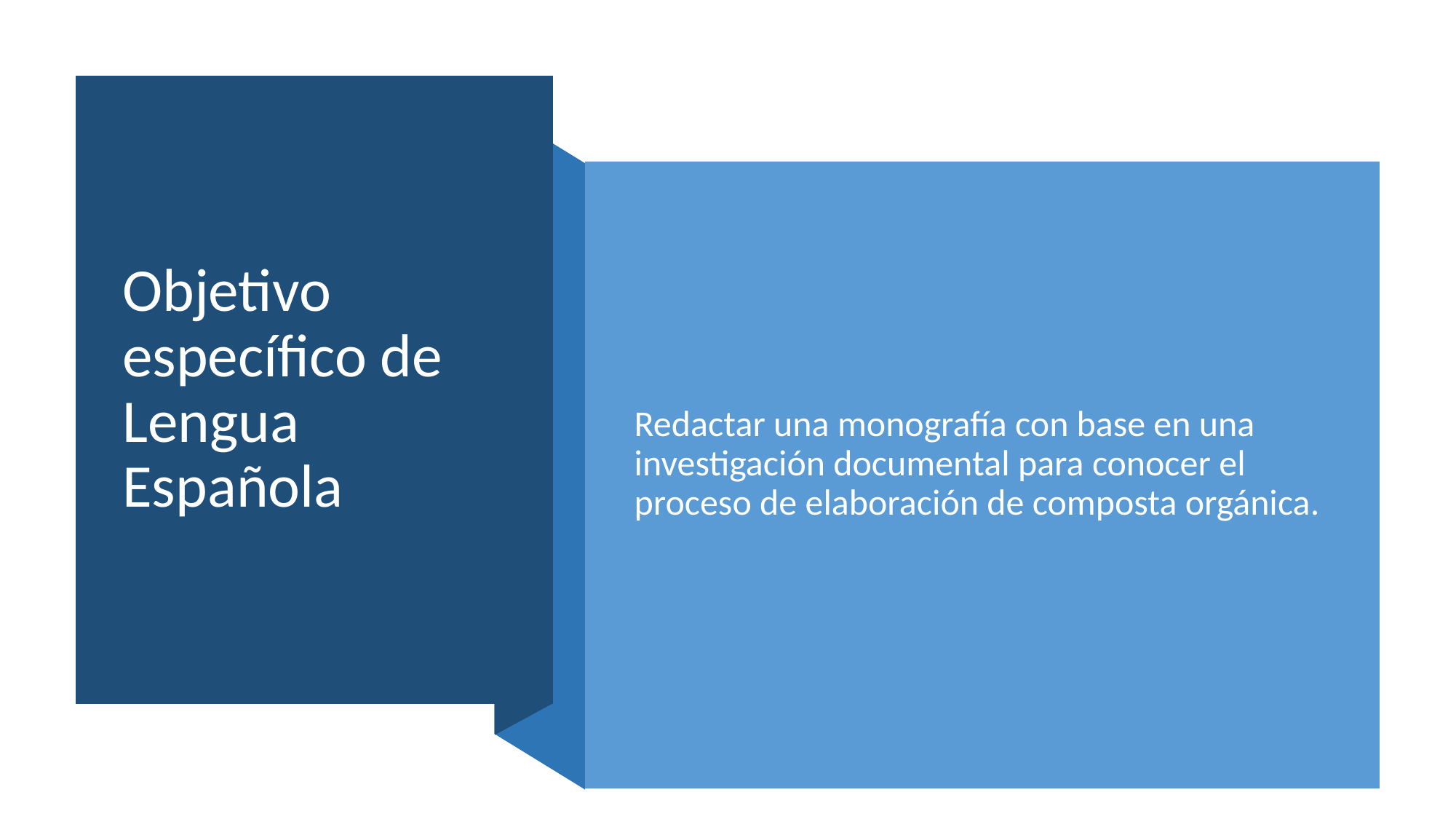

# Objetivo específico de Lengua Española

Redactar una monografía con base en una investigación documental para conocer el proceso de elaboración de composta orgánica.